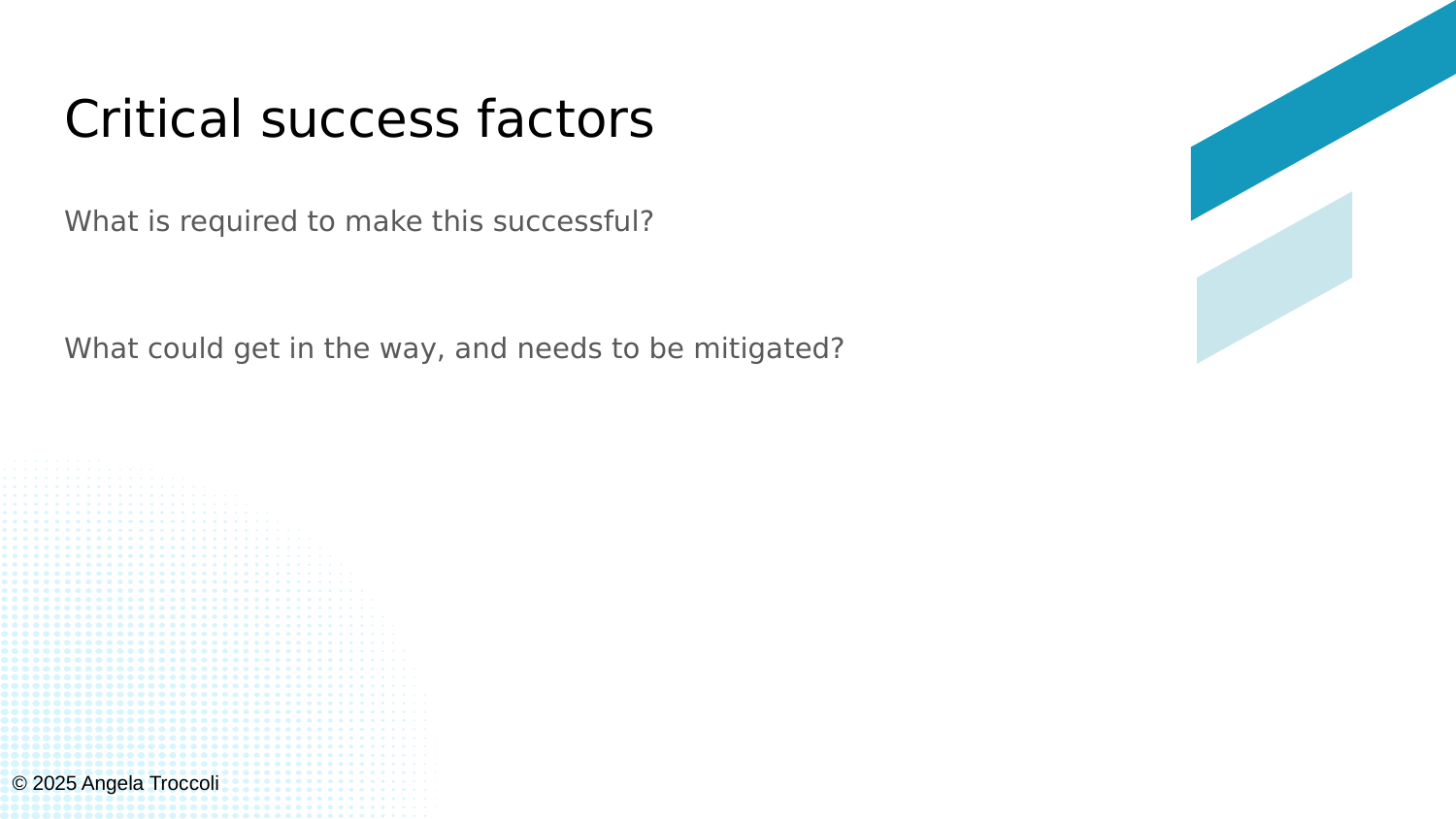

# Critical success factors
What is required to make this successful?

What could get in the way, and needs to be mitigated?